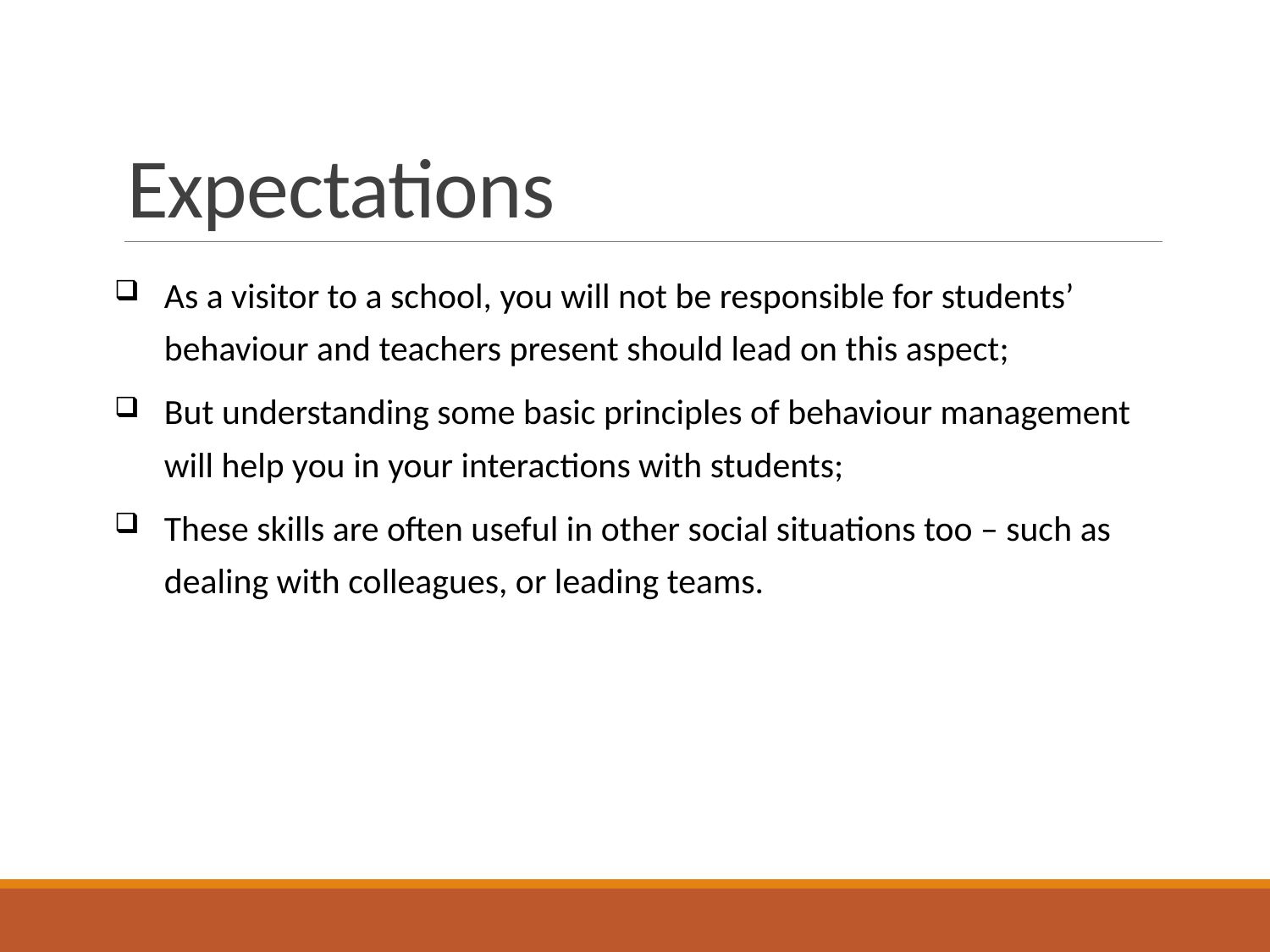

# Expectations
As a visitor to a school, you will not be responsible for students’ behaviour and teachers present should lead on this aspect;
But understanding some basic principles of behaviour management will help you in your interactions with students;
These skills are often useful in other social situations too – such as dealing with colleagues, or leading teams.